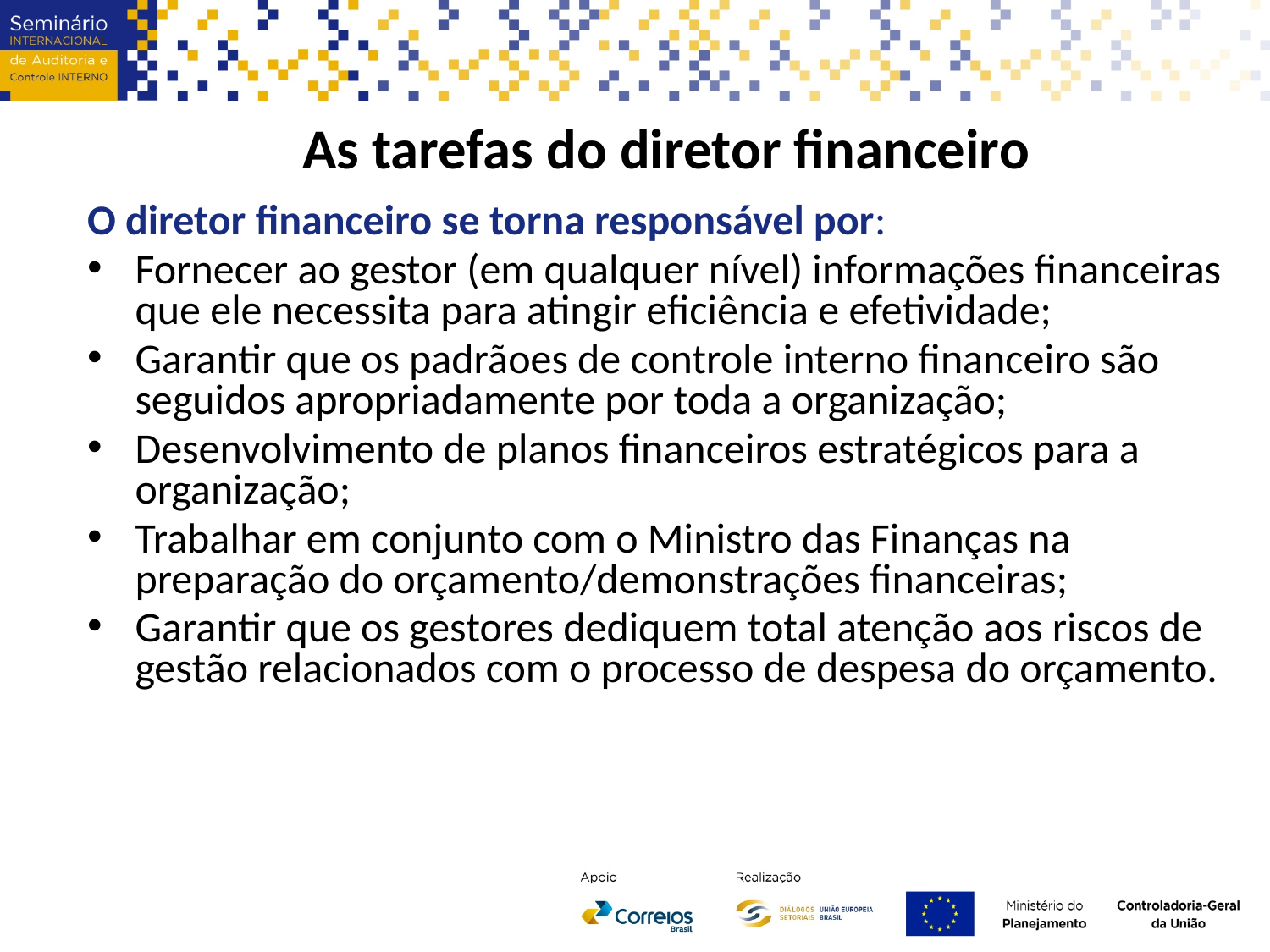

As tarefas do diretor financeiro
O diretor financeiro se torna responsável por:
Fornecer ao gestor (em qualquer nível) informações financeiras que ele necessita para atingir eficiência e efetividade;
Garantir que os padrãoes de controle interno financeiro são seguidos apropriadamente por toda a organização;
Desenvolvimento de planos financeiros estratégicos para a organização;
Trabalhar em conjunto com o Ministro das Finanças na preparação do orçamento/demonstrações financeiras;
Garantir que os gestores dediquem total atenção aos riscos de gestão relacionados com o processo de despesa do orçamento.